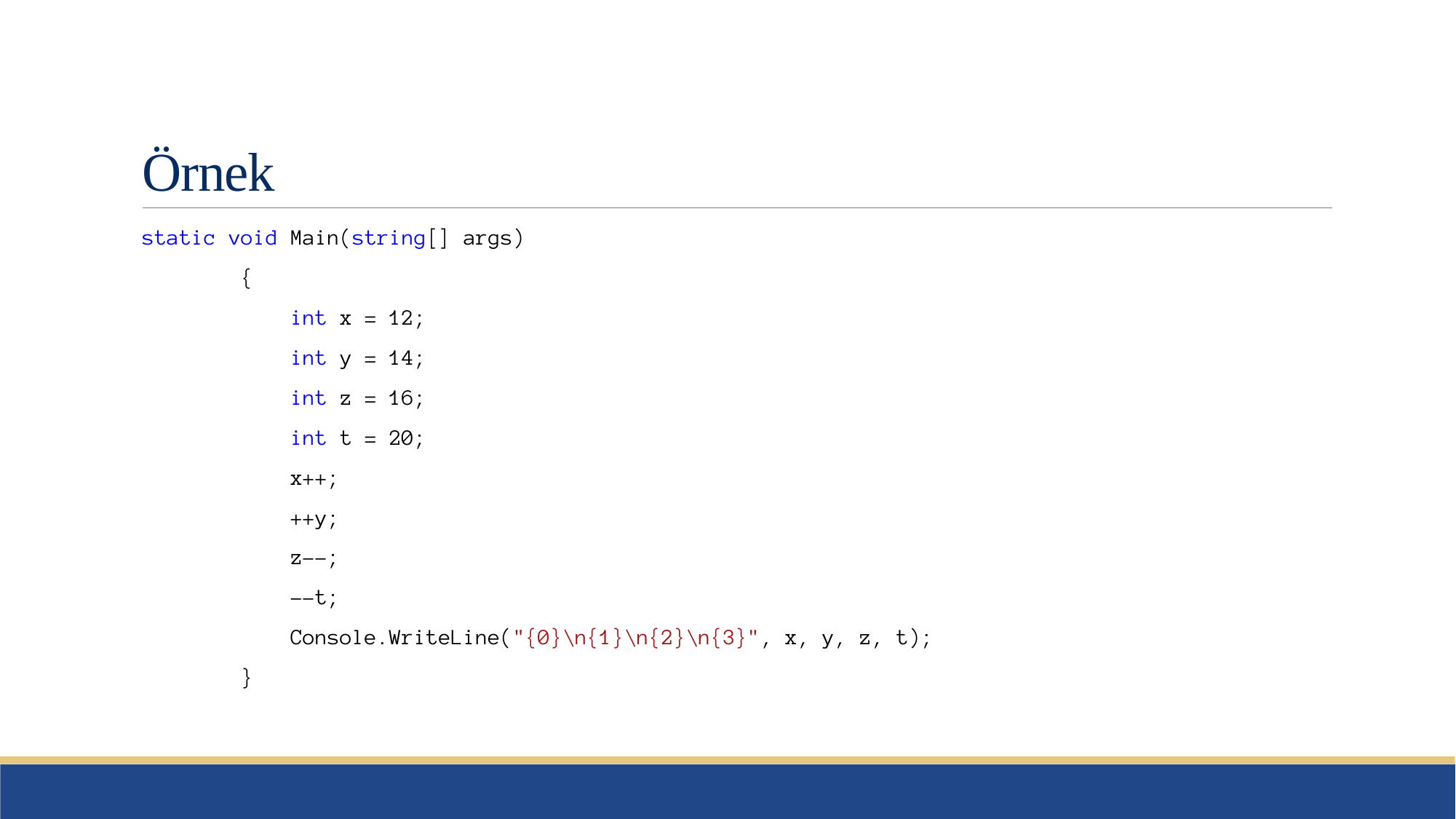

# Örnek
static void Main(string[] args)
        {
            int x = 12;
            int y = 14;
            int z = 16;
            int t = 20;
            x++;
            ++y;
            z--;
            --t;
            Console.WriteLine("{0}\n{1}\n{2}\n{3}", x, y, z, t);
        }